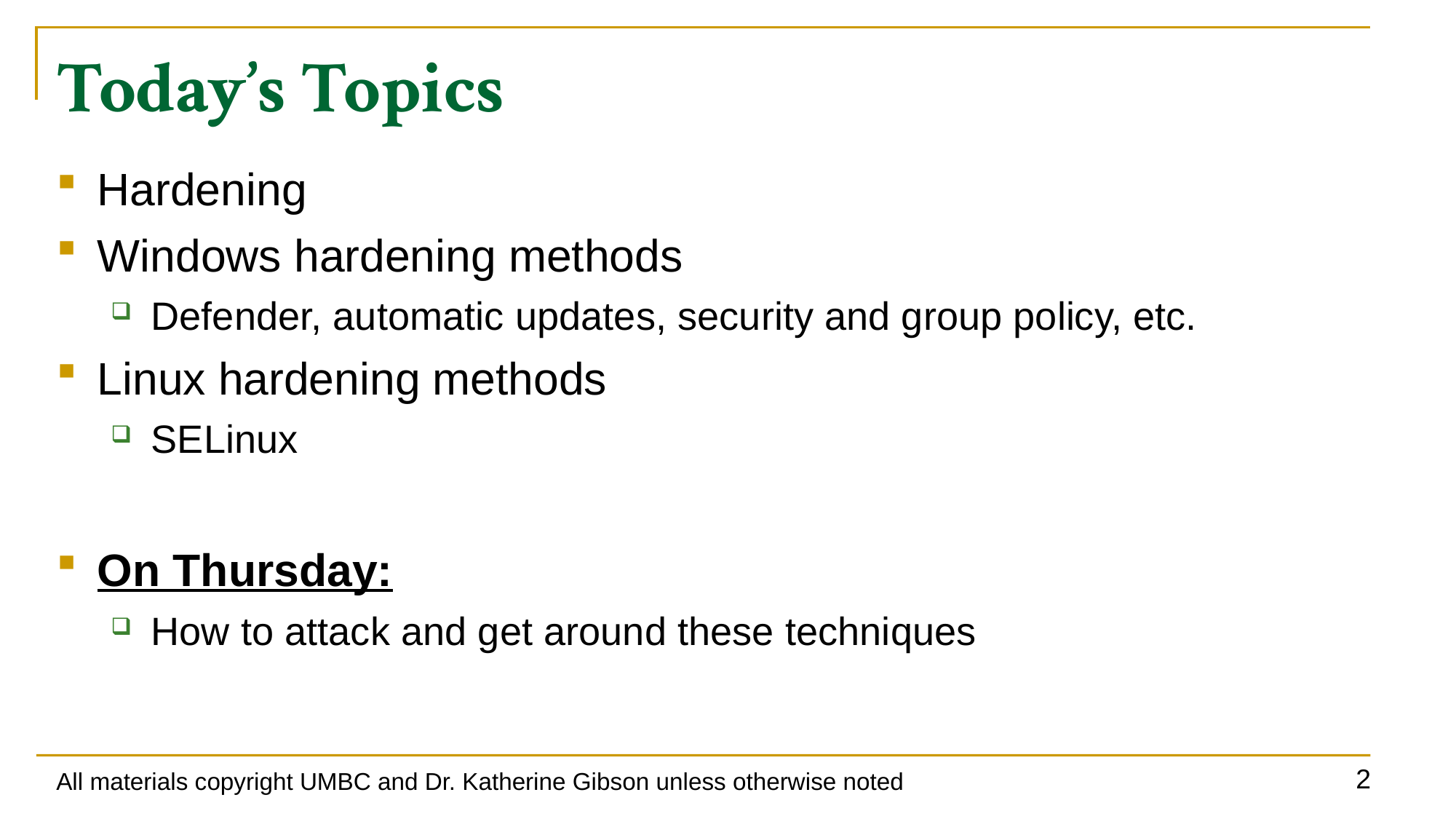

# Today’s Topics
Hardening
Windows hardening methods
Defender, automatic updates, security and group policy, etc.
Linux hardening methods
SELinux

On Thursday:
How to attack and get around these techniques